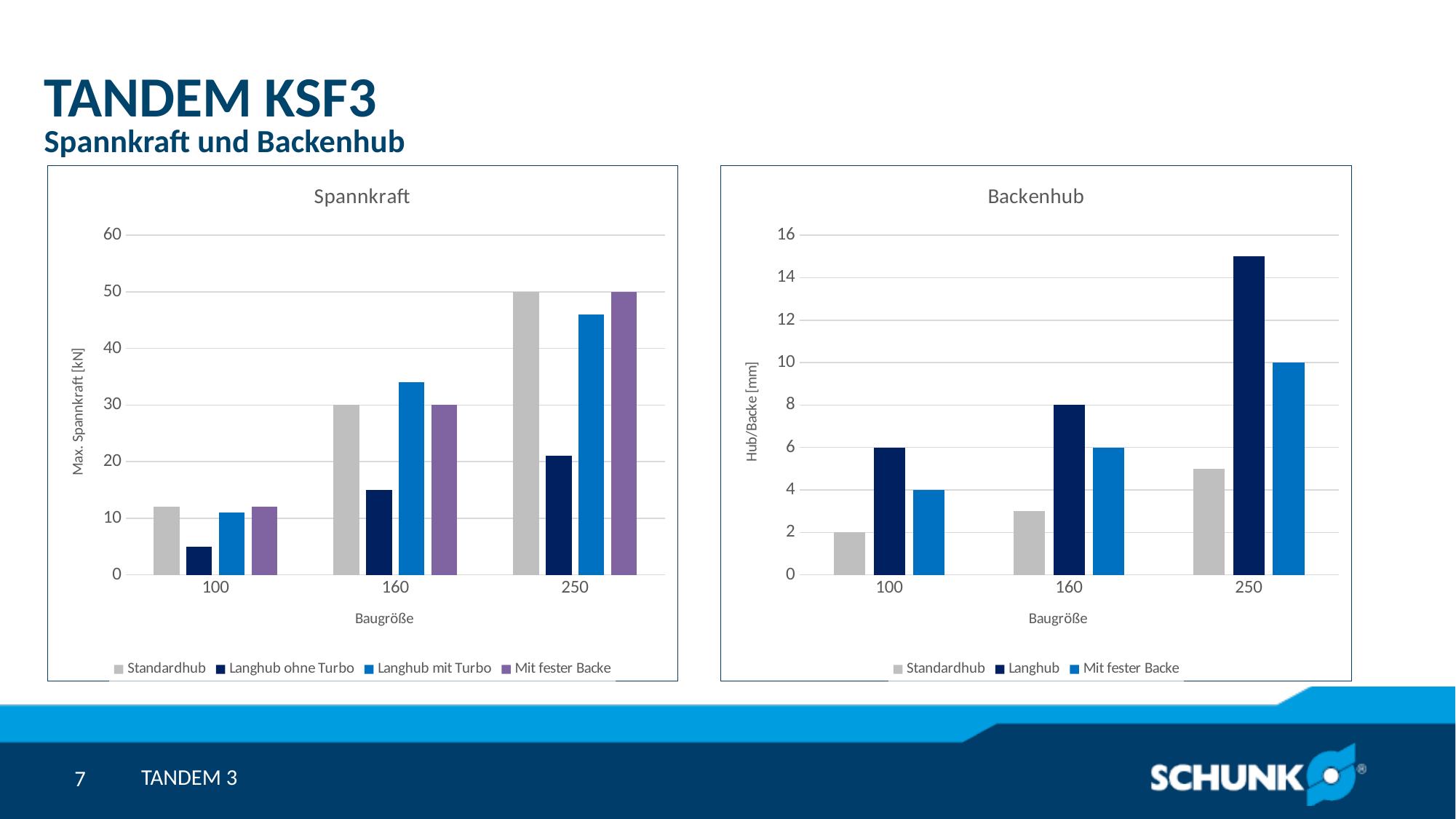

# TANDEM KSF3
Spannkraft und Backenhub

### Chart: Spannkraft

| Category | Standardhub | Langhub ohne Turbo | Langhub mit Turbo | Mit fester Backe |
|---|---|---|---|---|
| 100 | 12.0 | 5.0 | 11.0 | 12.0 |
| 160 | 30.0 | 15.0 | 34.0 | 30.0 |
| 250 | 50.0 | 21.0 | 46.0 | 50.0 |

### Chart: Backenhub

| Category | Standardhub | Langhub | Mit fester Backe |
|---|---|---|---|
| 100 | 2.0 | 6.0 | 4.0 |
| 160 | 3.0 | 8.0 | 6.0 |
| 250 | 5.0 | 15.0 | 10.0 |
TANDEM 3